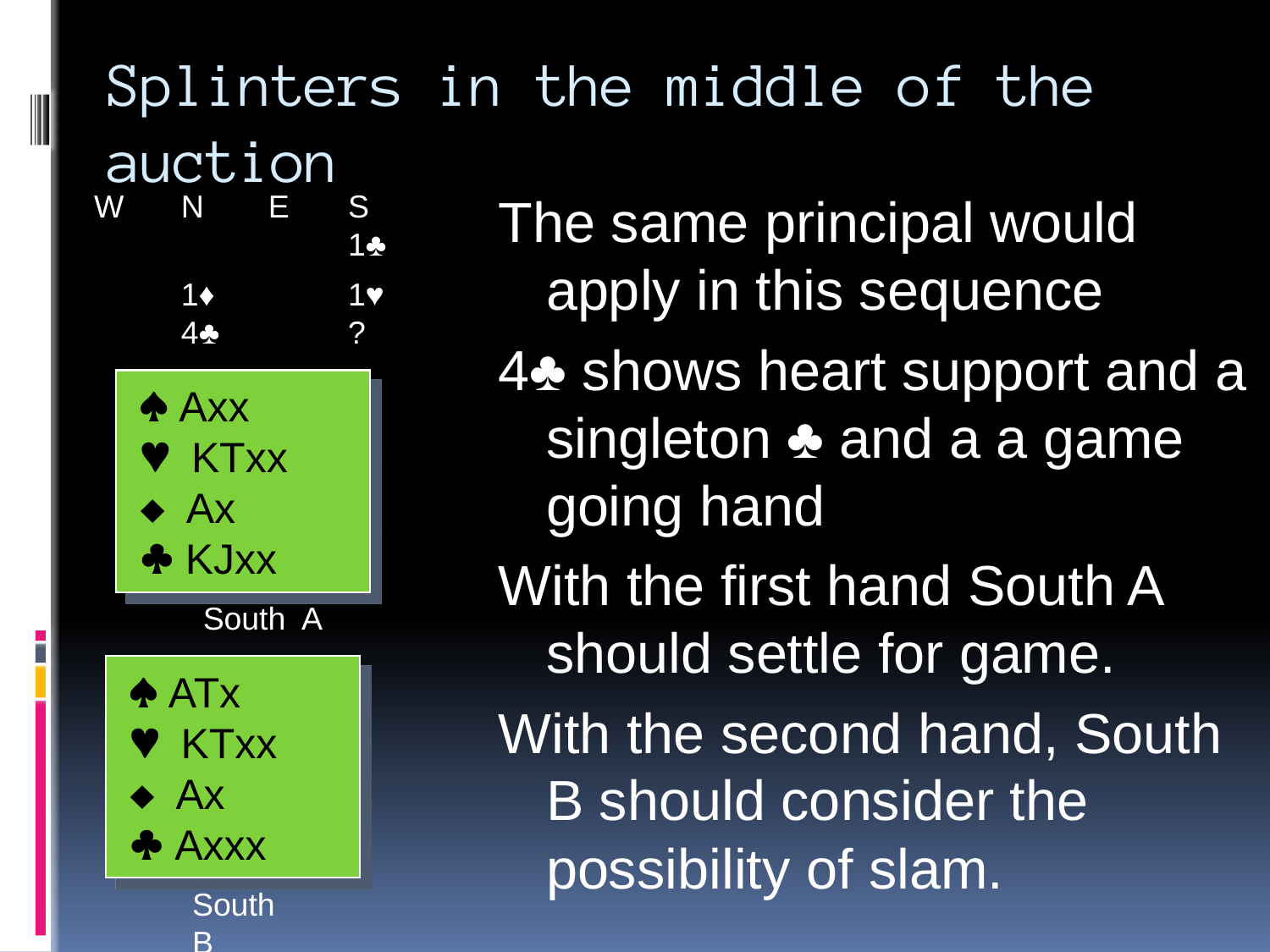

# Splinters in the middle of the auction
W	N	E	S				1♣
		1♦		1♥		4♣ 		?
The same principal would apply in this sequence
4♣ shows heart support and a singleton ♣ and a a game going hand
With the first hand South A should settle for game.
With the second hand, South B should consider the possibility of slam.

 ♠ Axx
 ♥ KTxx
 ♦ Ax
 ♣ KJxx
South  A
 ♠ ATx
 ♥ KTxx
 ♦ Ax
 ♣ Axxx
South B